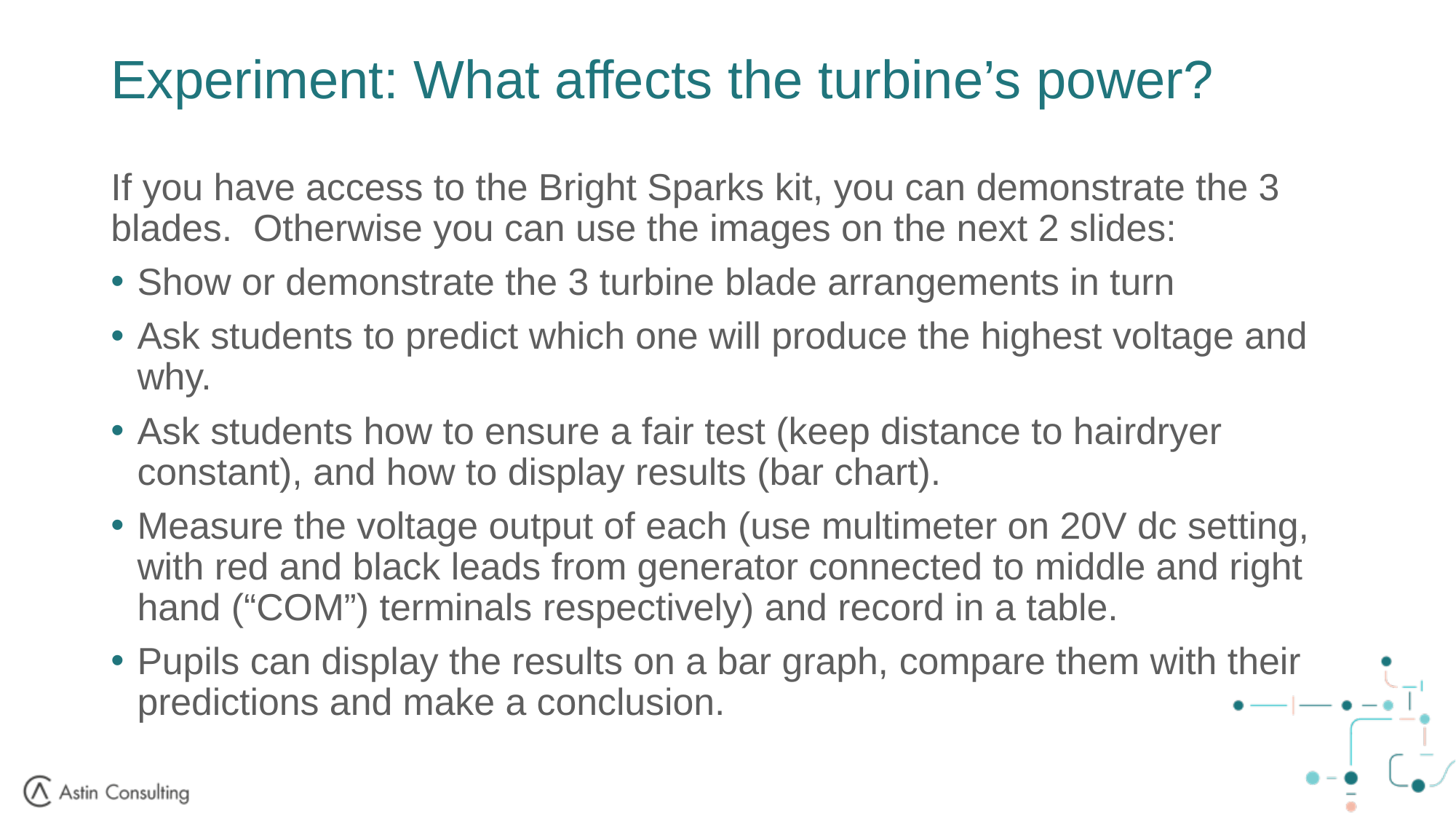

# Experiment: What affects the turbine’s power?
If you have access to the Bright Sparks kit, you can demonstrate the 3 blades.  Otherwise you can use the images on the next 2 slides:
Show or demonstrate the 3 turbine blade arrangements in turn
Ask students to predict which one will produce the highest voltage and why.
Ask students how to ensure a fair test (keep distance to hairdryer constant), and how to display results (bar chart).
Measure the voltage output of each (use multimeter on 20V dc setting, with red and black leads from generator connected to middle and right hand (“COM”) terminals respectively) and record in a table.
Pupils can display the results on a bar graph, compare them with their predictions and make a conclusion.